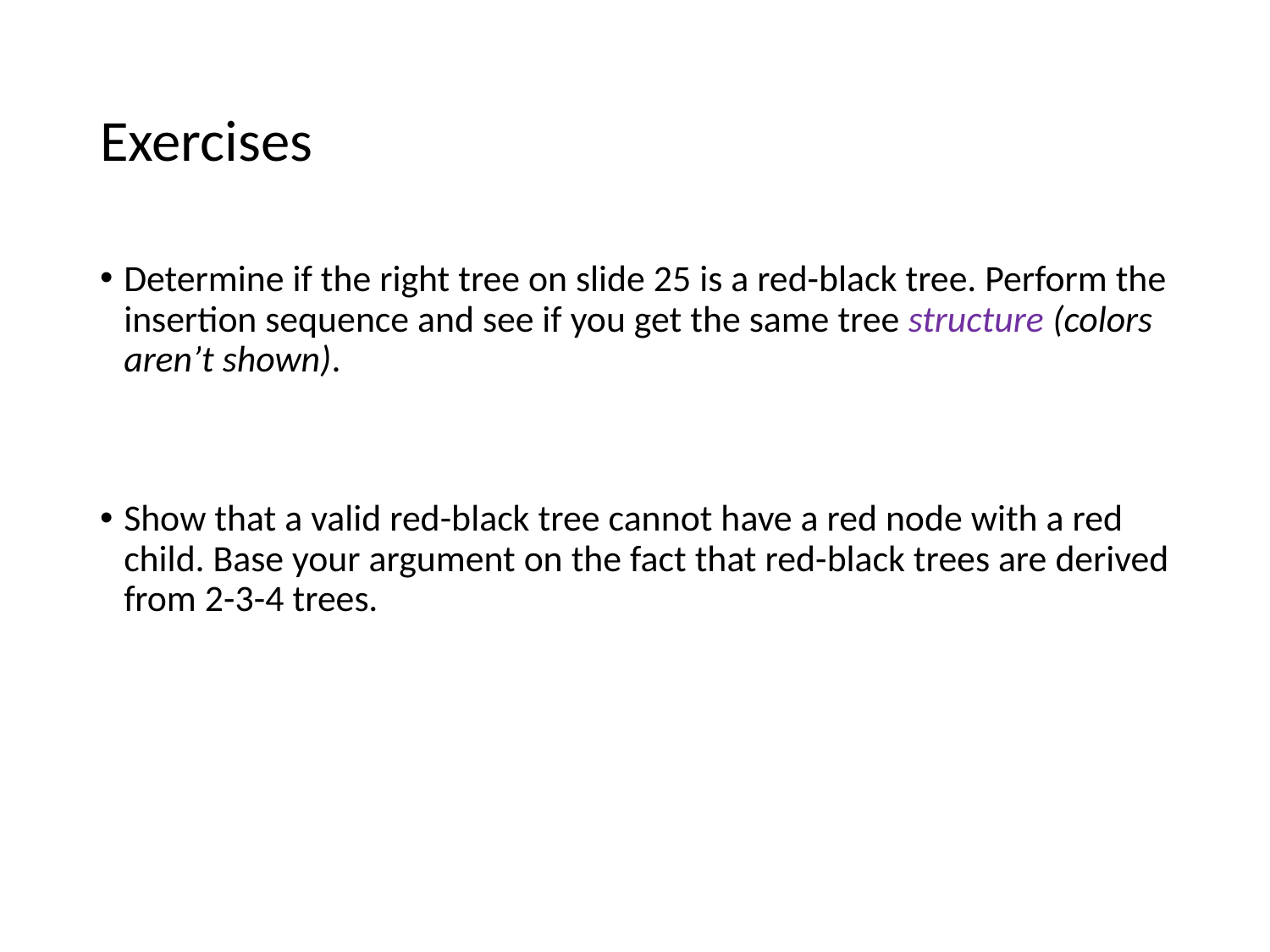

# Exercises
Determine if the right tree on slide 25 is a red-black tree. Perform the insertion sequence and see if you get the same tree structure (colors aren’t shown).

Show that a valid red-black tree cannot have a red node with a red child. Base your argument on the fact that red-black trees are derived from 2-3-4 trees.